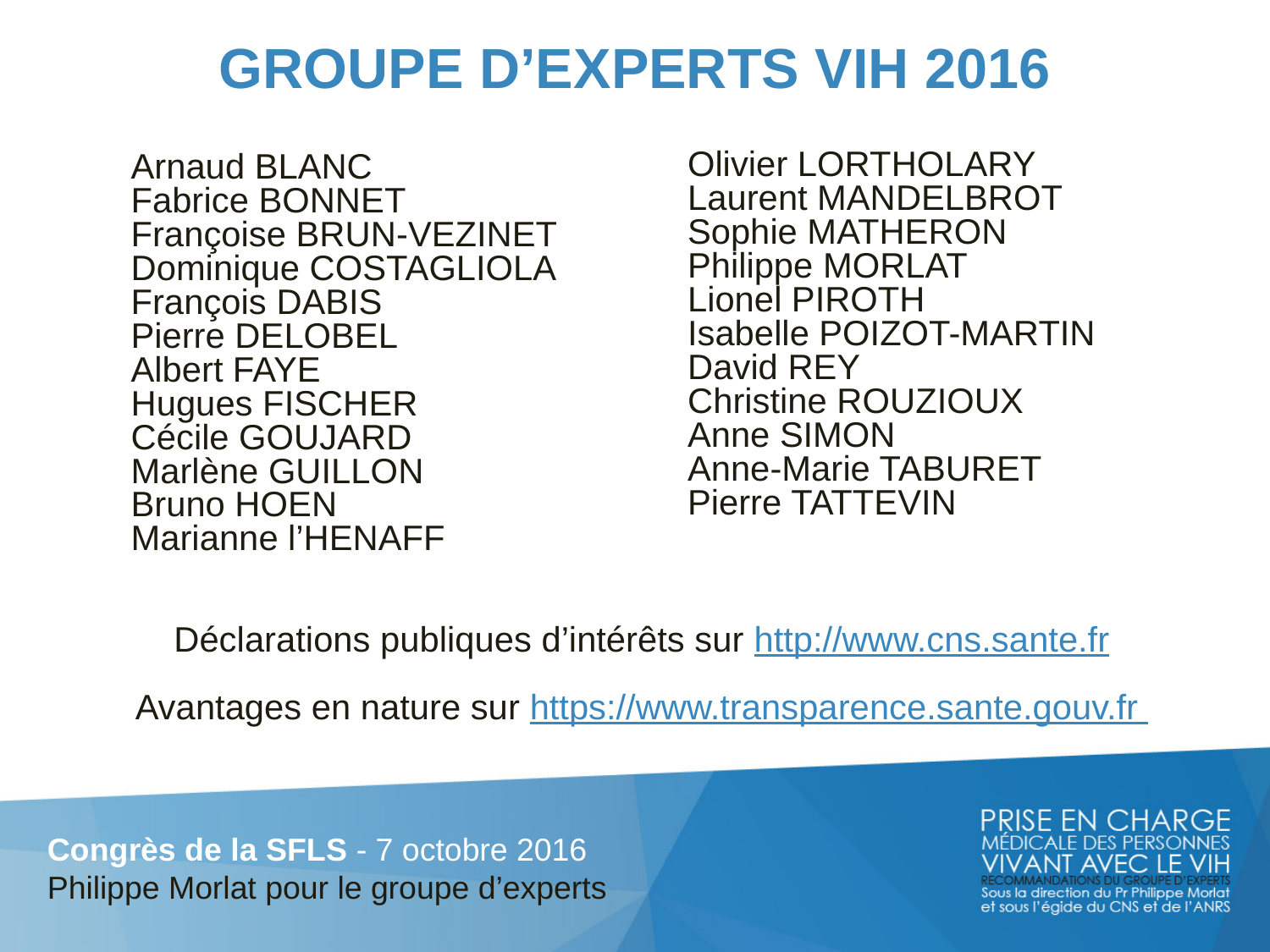

GROUPE D’EXPERTS VIH 2016

Arnaud BLANC
Fabrice BONNET
Françoise BRUN-VEZINET
Dominique COSTAGLIOLA
François DABIS
Pierre DELOBEL
Albert FAYE
Hugues FISCHER
Cécile GOUJARD
Marlène GUILLON
Bruno HOEN
Marianne l’HENAFF

Déclarations publiques d’intérêts sur http://www.cns.sante.fr

Avantages en nature sur https://www.transparence.sante.gouv.fr

Olivier LORTHOLARY
Laurent MANDELBROT
Sophie MATHERON
Philippe MORLAT
Lionel PIROTH
Isabelle POIZOT-MARTIN
David REY
Christine ROUZIOUX
Anne SIMON
Anne-Marie TABURET
Pierre TATTEVIN
Congrès de la SFLS - 7 octobre 2016
Philippe Morlat pour le groupe d’experts